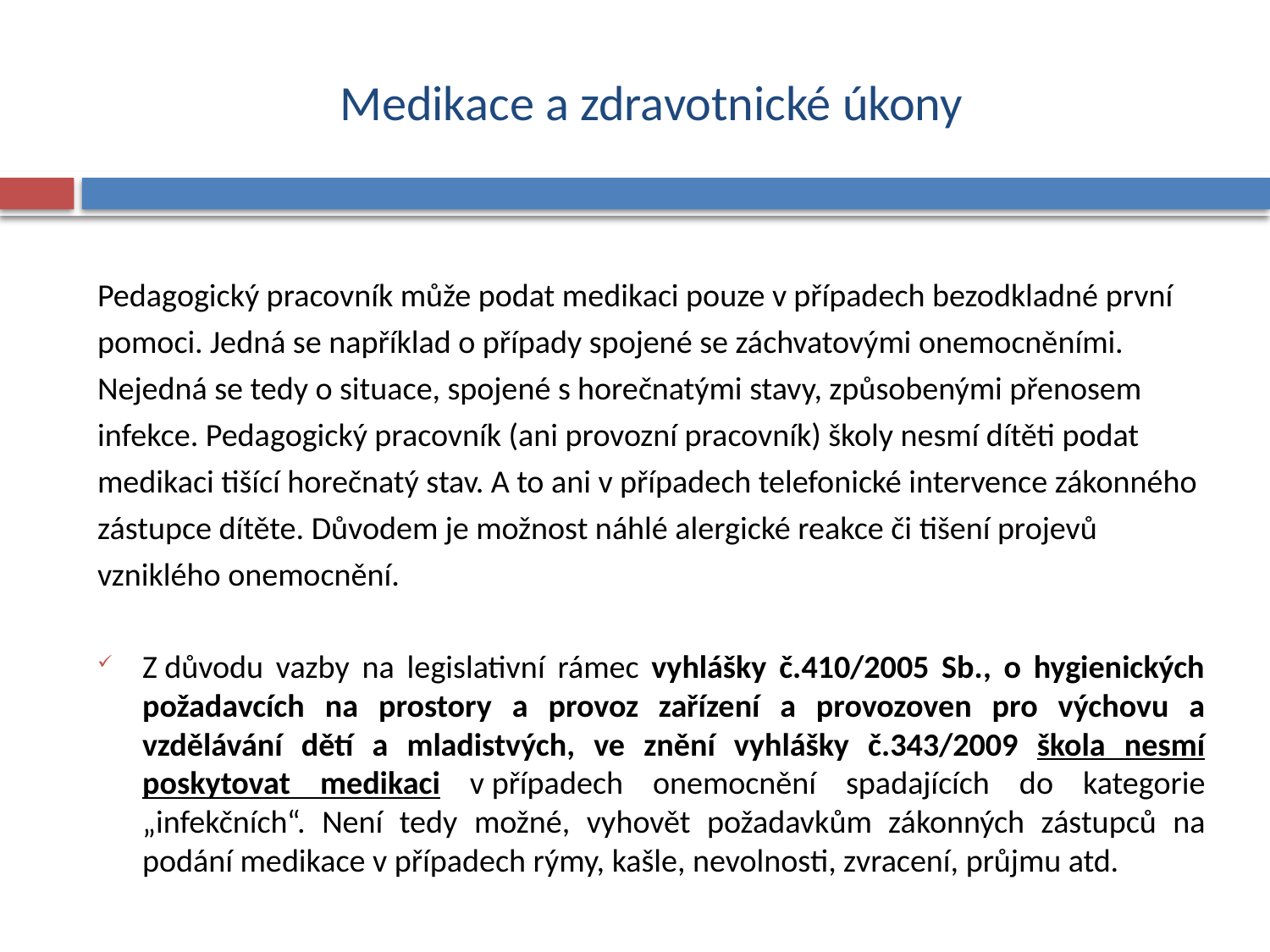

# Medikace a zdravotnické úkony

Pedagogický pracovník může podat medikaci pouze v případech bezodkladné první
pomoci. Jedná se například o případy spojené se záchvatovými onemocněními.
Nejedná se tedy o situace, spojené s horečnatými stavy, způsobenými přenosem
infekce. Pedagogický pracovník (ani provozní pracovník) školy nesmí dítěti podat
medikaci tišící horečnatý stav. A to ani v případech telefonické intervence zákonného
zástupce dítěte. Důvodem je možnost náhlé alergické reakce či tišení projevů
vzniklého onemocnění.

Z důvodu vazby na legislativní rámec vyhlášky č.410/2005 Sb., o hygienických požadavcích na prostory a provoz zařízení a provozoven pro výchovu a vzdělávání dětí a mladistvých, ve znění vyhlášky č.343/2009 škola nesmí poskytovat medikaci v případech onemocnění spadajících do kategorie „infekčních“. Není tedy možné, vyhovět požadavkům zákonných zástupců na podání medikace v případech rýmy, kašle, nevolnosti, zvracení, průjmu atd.